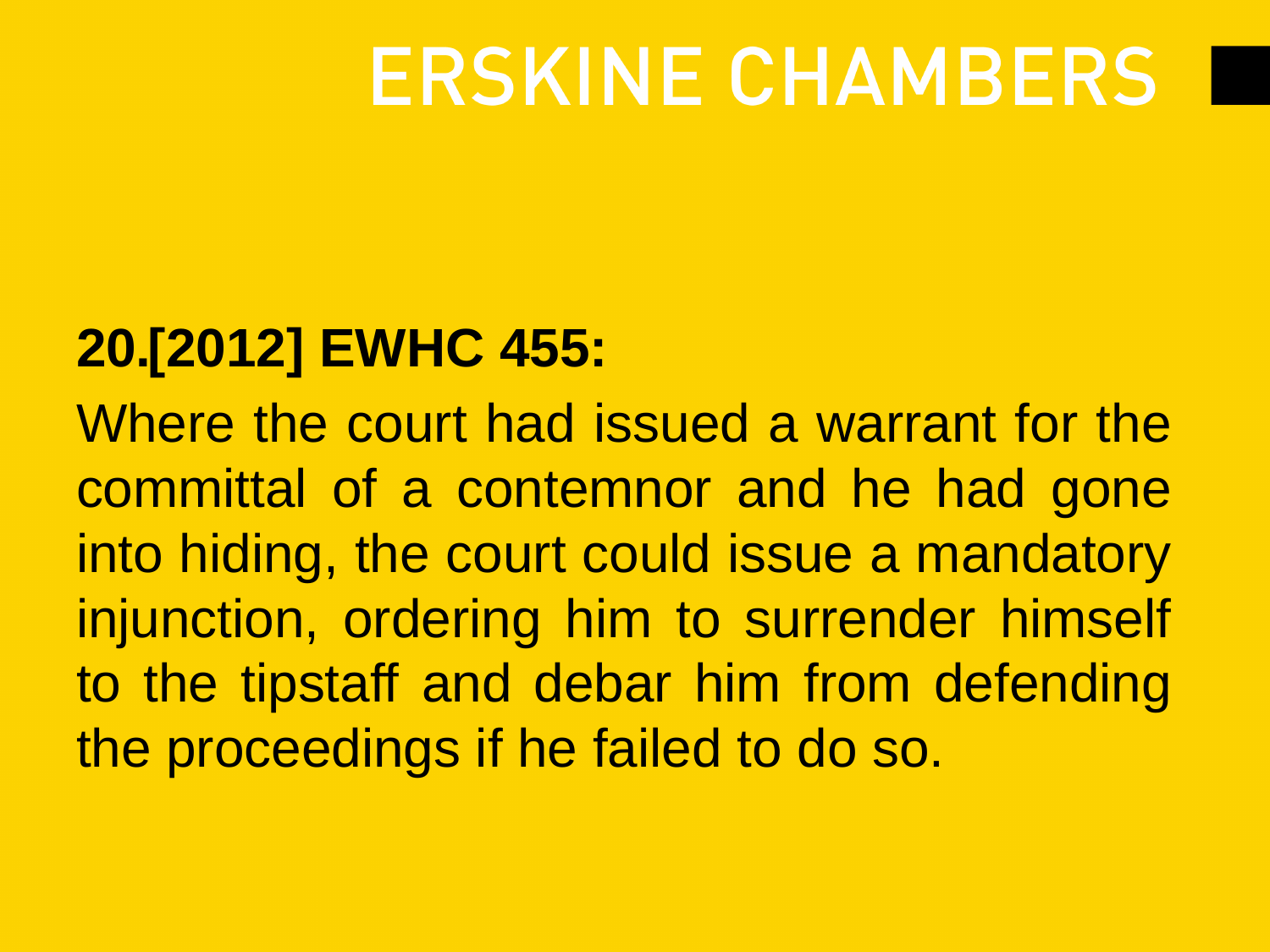

#
[2012] EWHC 455:
Where the court had issued a warrant for the committal of a contemnor and he had gone into hiding, the court could issue a mandatory injunction, ordering him to surrender himself to the tipstaff and debar him from defending the proceedings if he failed to do so.